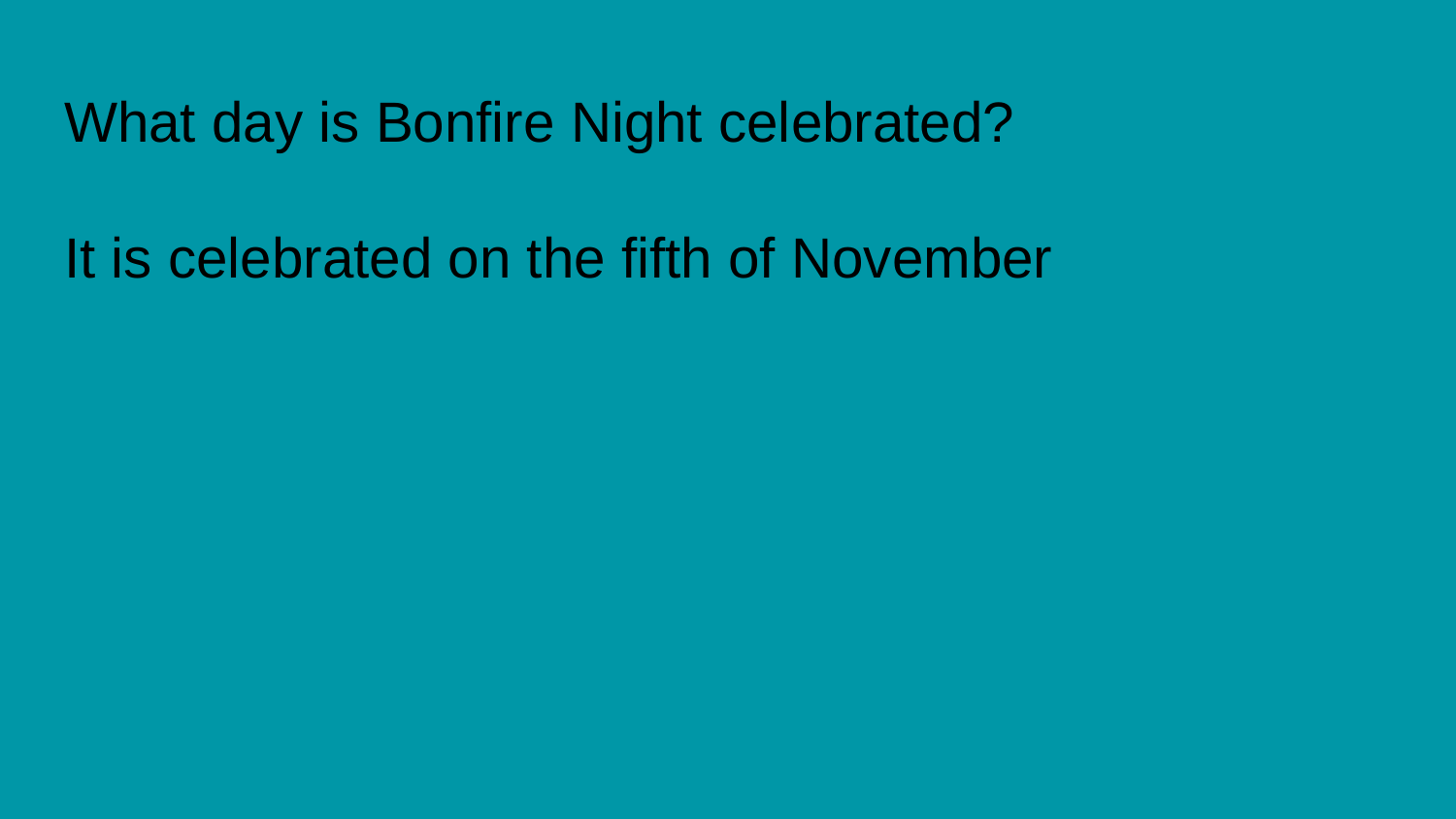

# What day is Bonfire Night celebrated? It is celebrated on the fifth of November